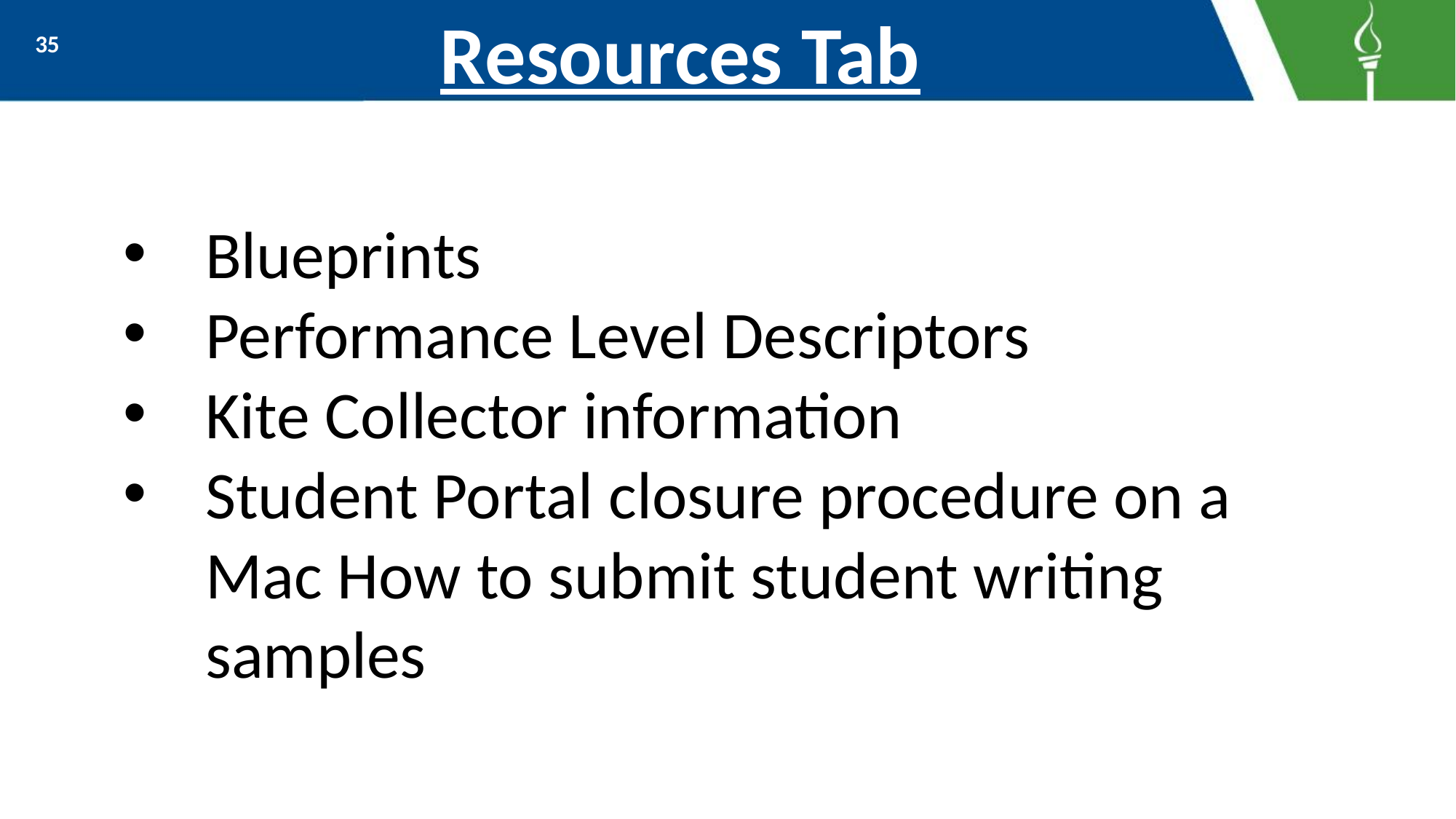

# Resources Tab
35
Blueprints
Performance Level Descriptors
Kite Collector information
Student Portal closure procedure on a Mac How to submit student writing samples